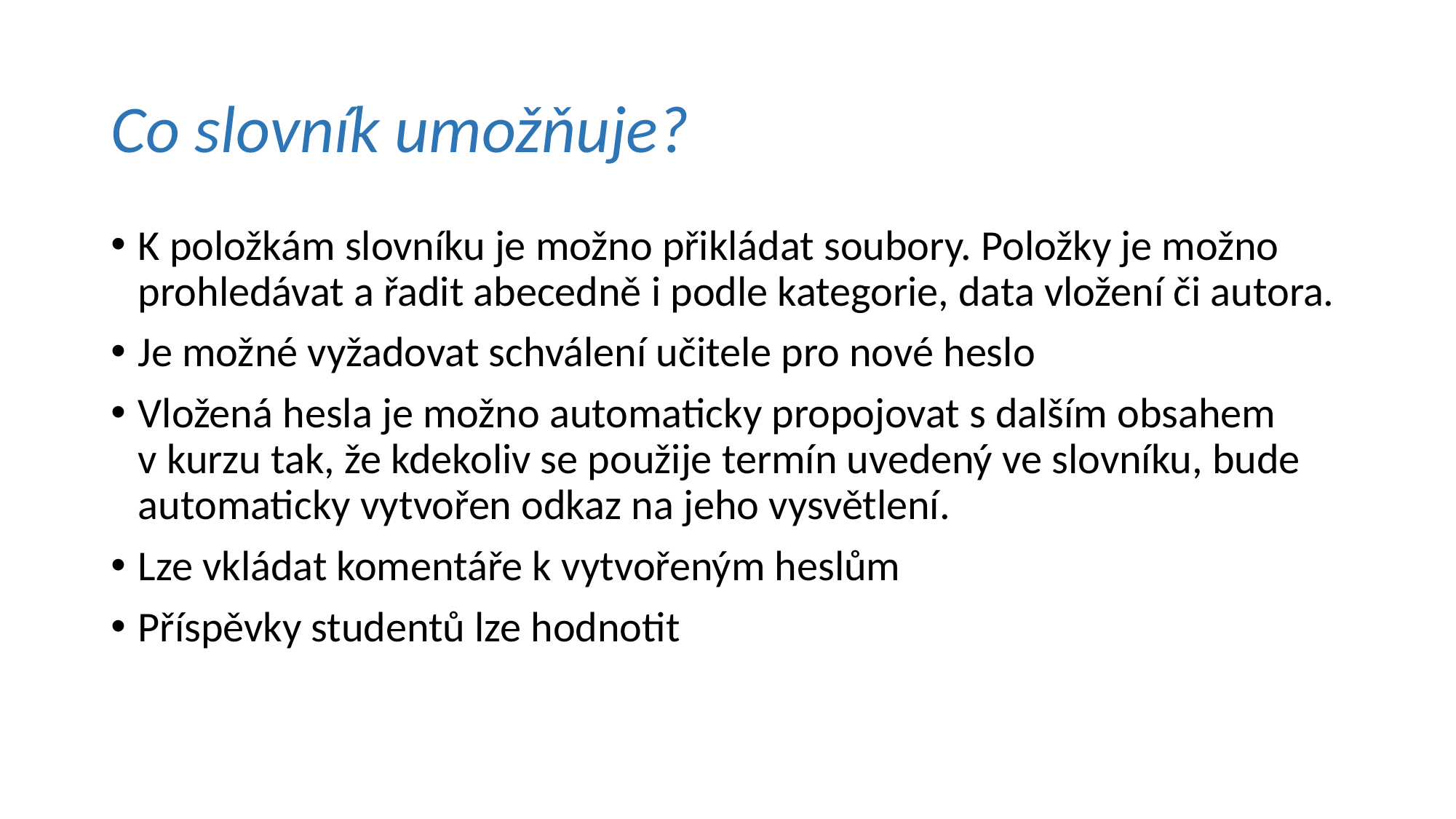

# Co slovník umožňuje?
K položkám slovníku je možno přikládat soubory. Položky je možno prohledávat a řadit abecedně i podle kategorie, data vložení či autora.
Je možné vyžadovat schválení učitele pro nové heslo
Vložená hesla je možno automaticky propojovat s dalším obsahem      v kurzu tak, že kdekoliv se použije termín uvedený ve slovníku, bude automaticky vytvořen odkaz na jeho vysvětlení.
Lze vkládat komentáře k vytvořeným heslům
Příspěvky studentů lze hodnotit